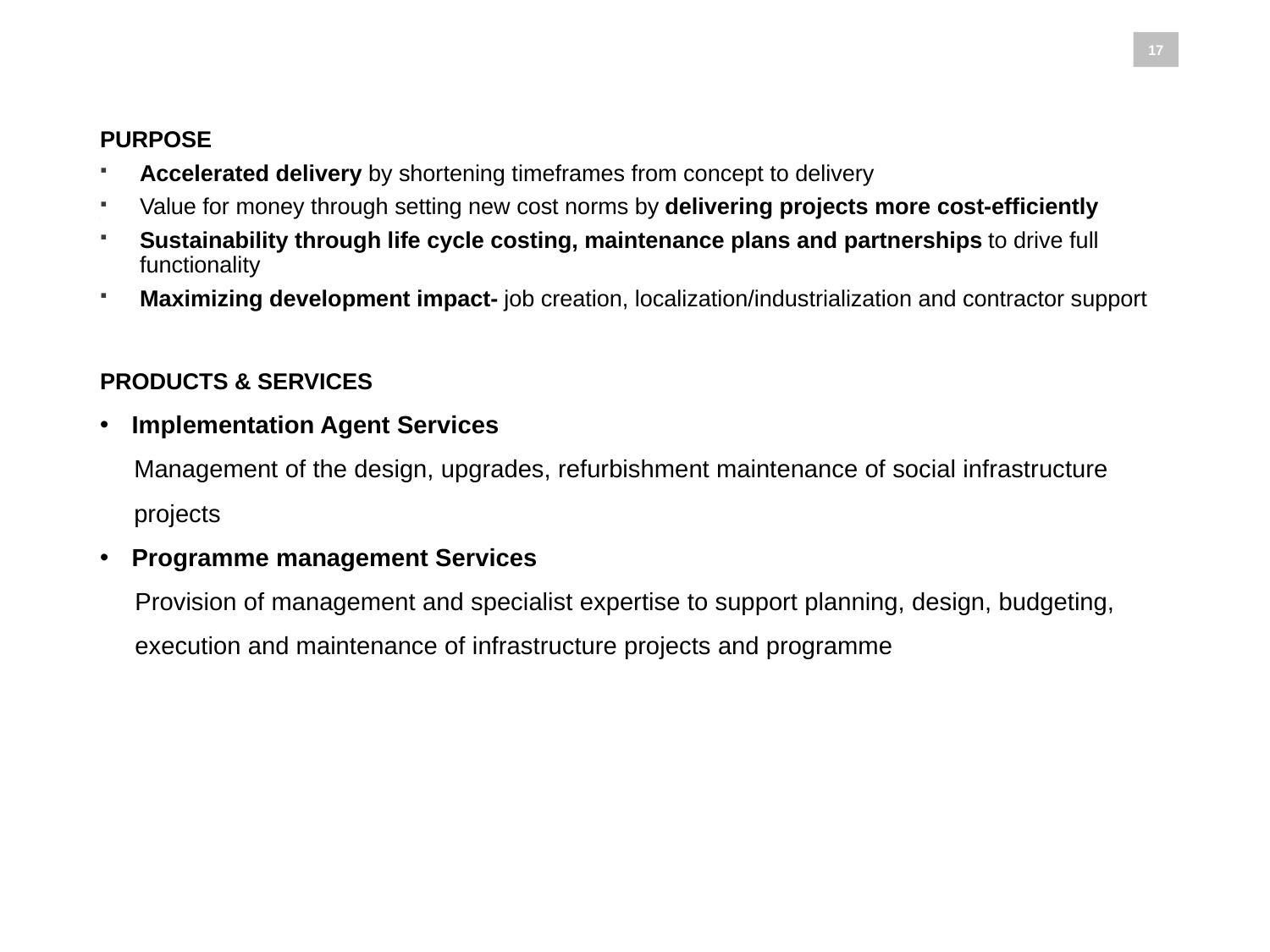

17
PURPOSE
Accelerated delivery by shortening timeframes from concept to delivery
Value for money through setting new cost norms by delivering projects more cost-efficiently
Sustainability through life cycle costing, maintenance plans and partnerships to drive full functionality
Maximizing development impact- job creation, localization/industrialization and contractor support

PRODUCTS & SERVICES
Implementation Agent Services
    Management of the design, upgrades, refurbishment maintenance of social infrastructure
    projects
Programme management Services
     Provision of management and specialist expertise to support planning, design, budgeting,
     execution and maintenance of infrastructure projects and programme